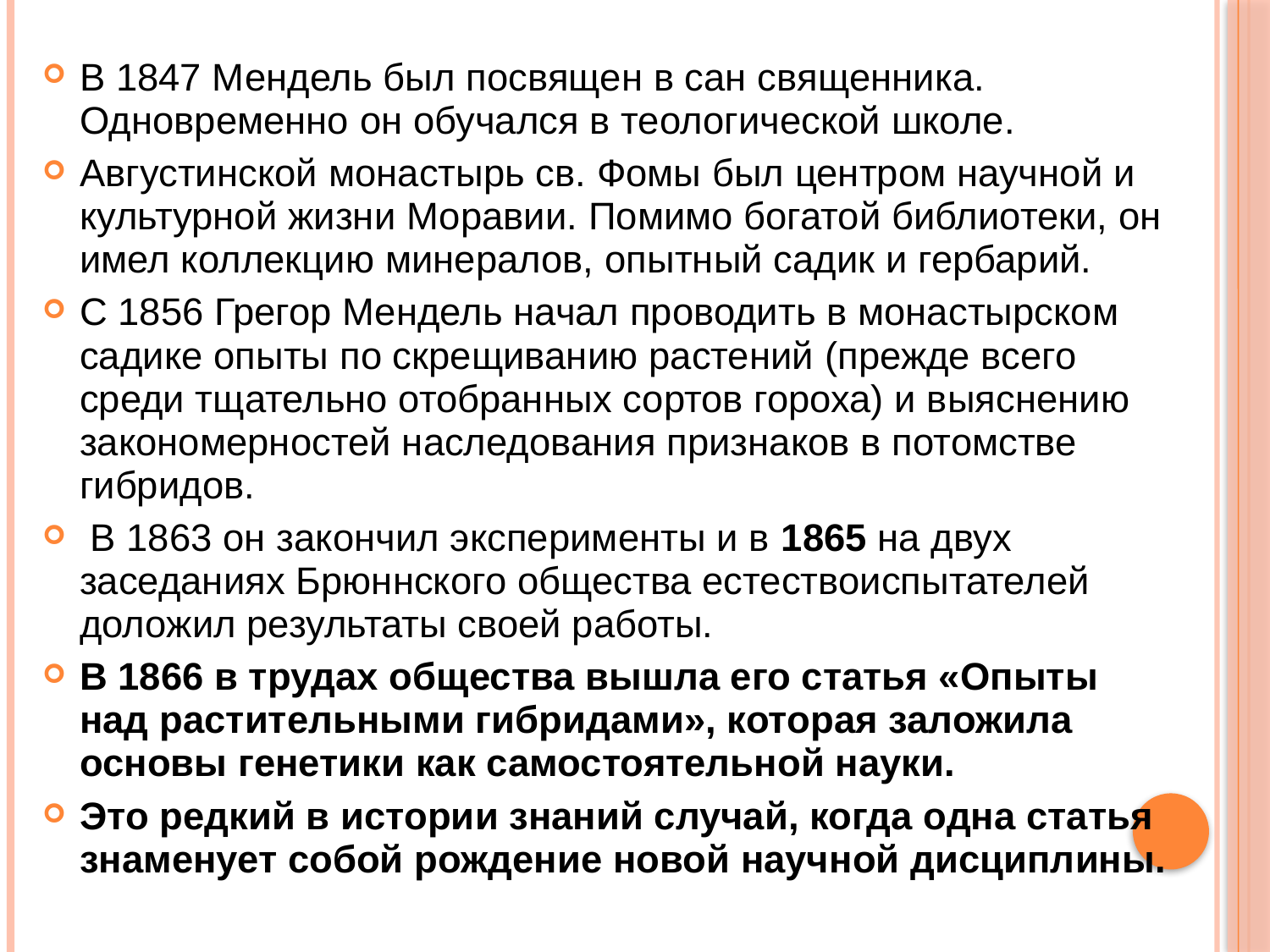

В 1847 Мендель был посвящен в сан священника. Одновременно он обучался в теологической школе.
Августинской монастырь св. Фомы был центром научной и культурной жизни Моравии. Помимо богатой библиотеки, он имел коллекцию минералов, опытный садик и гербарий.
С 1856 Грегор Мендель начал проводить в монастырском садике опыты по скрещиванию растений (прежде всего среди тщательно отобранных сортов гороха) и выяснению закономерностей наследования признаков в потомстве гибридов.
 В 1863 он закончил эксперименты и в 1865 на двух заседаниях Брюннского общества естествоиспытателей доложил результаты своей работы.
В 1866 в трудах общества вышла его статья «Опыты над растительными гибридами», которая заложила основы генетики как самостоятельной науки.
Это редкий в истории знаний случай, когда одна статья знаменует собой рождение новой научной дисциплины.